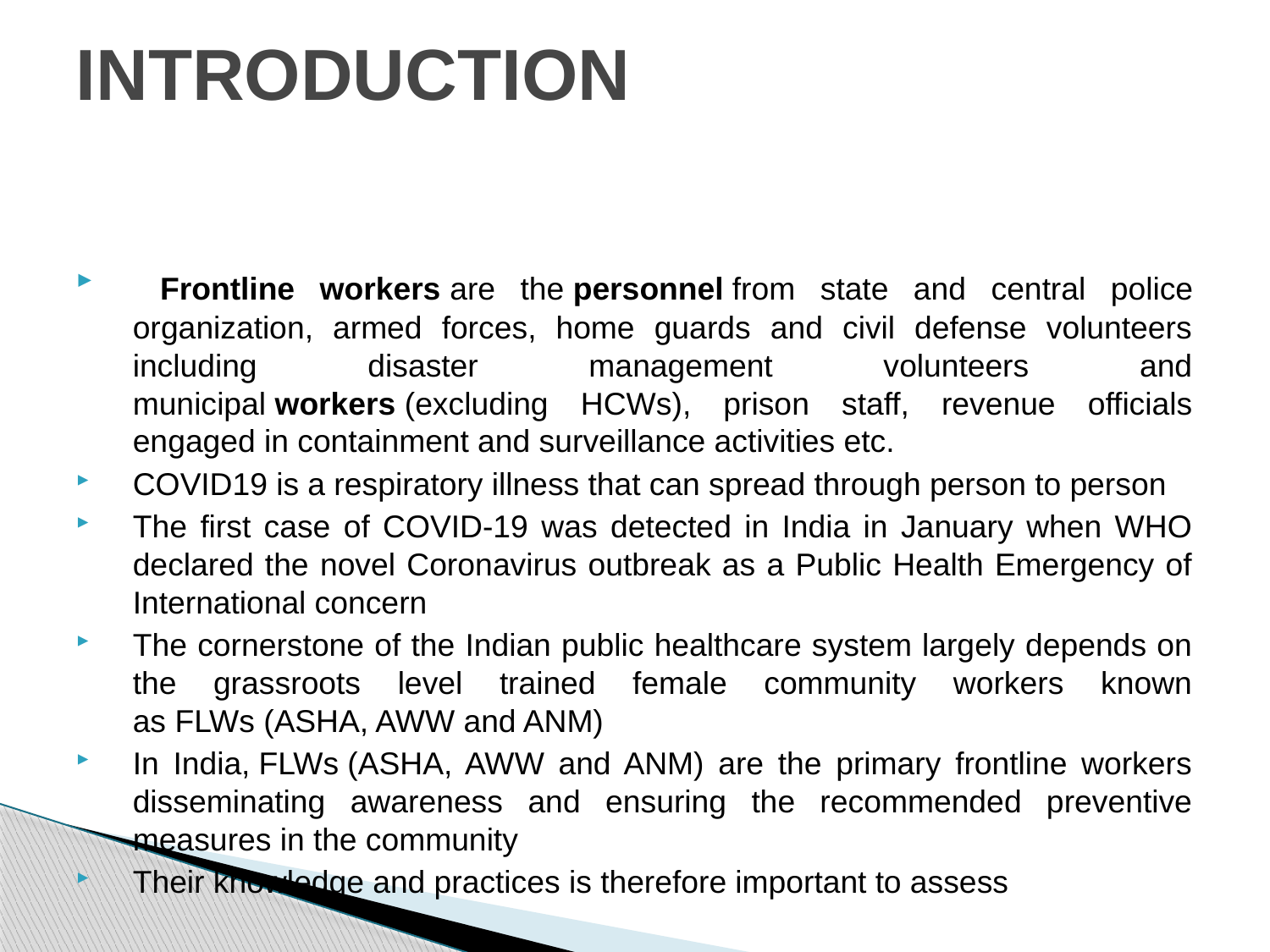

# INTRODUCTION

 Frontline workers are the personnel from state and central police organization, armed forces, home guards and civil defense volunteers including disaster management volunteers and municipal workers (excluding HCWs), prison staff, revenue officials engaged in containment and surveillance activities etc.
COVID19 is a respiratory illness that can spread through person to person
The first case of COVID-19 was detected in India in January when WHO declared the novel Coronavirus outbreak as a Public Health Emergency of International concern
The cornerstone of the Indian public healthcare system largely depends on the grassroots level trained female community workers known as FLWs (ASHA, AWW and ANM)
In India, FLWs (ASHA, AWW and ANM) are the primary frontline workers disseminating awareness and ensuring the recommended preventive measures in the community
Their knowledge and practices is therefore important to assess